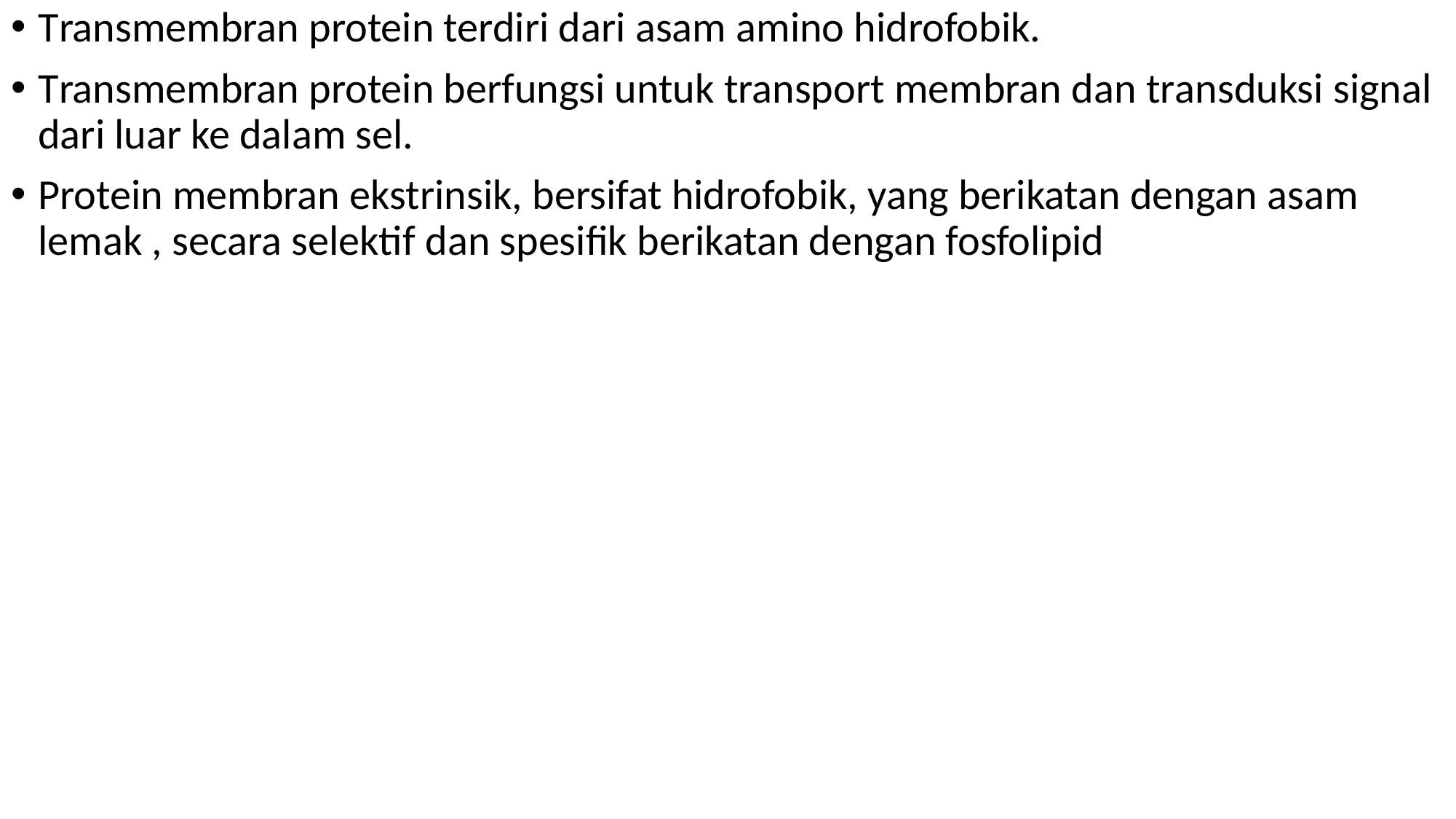

Transmembran protein terdiri dari asam amino hidrofobik.
Transmembran protein berfungsi untuk transport membran dan transduksi signal dari luar ke dalam sel.
Protein membran ekstrinsik, bersifat hidrofobik, yang berikatan dengan asam lemak , secara selektif dan spesifik berikatan dengan fosfolipid